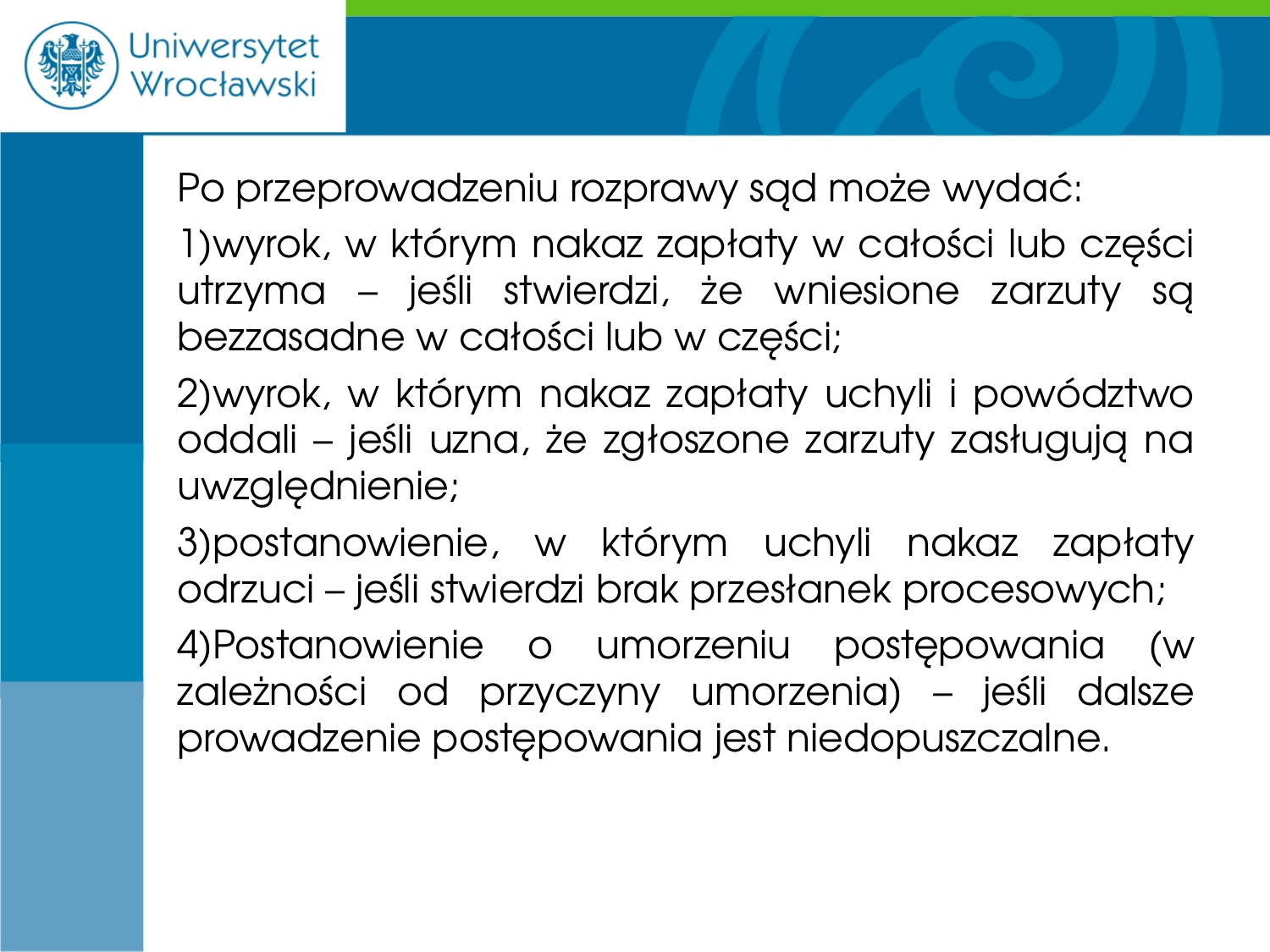

#
Po przeprowadzeniu rozprawy sąd może wydać:
wyrok, w którym nakaz zapłaty w całości lub części utrzyma – jeśli stwierdzi, że wniesione zarzuty są bezzasadne w całości lub w części;
wyrok, w którym nakaz zapłaty uchyli i powództwo oddali – jeśli uzna, że zgłoszone zarzuty zasługują na uwzględnienie;
postanowienie, w którym uchyli nakaz zapłaty odrzuci – jeśli stwierdzi brak przesłanek procesowych;
Postanowienie o umorzeniu postępowania (w zależności od przyczyny umorzenia) – jeśli dalsze prowadzenie postępowania jest niedopuszczalne.